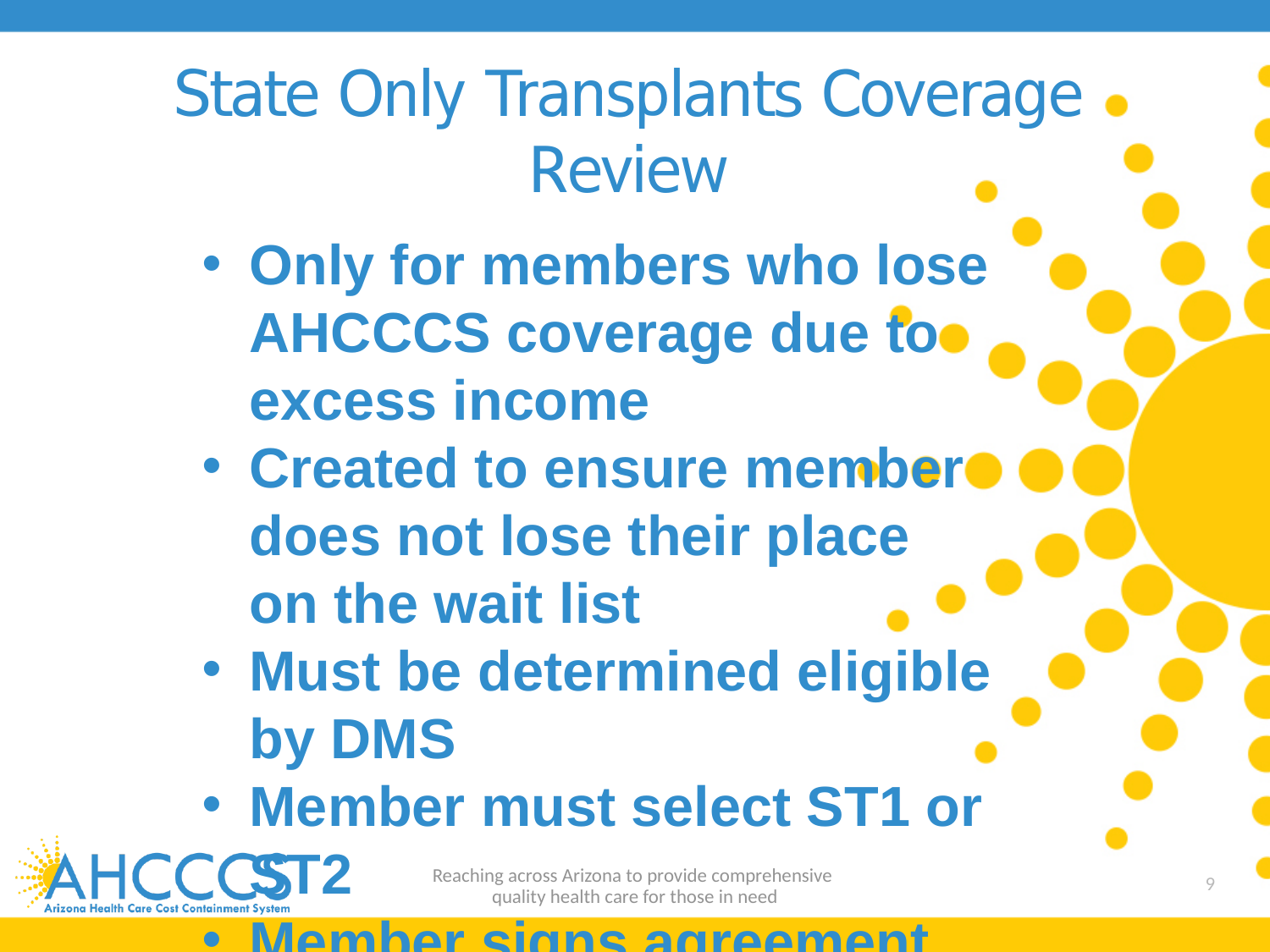

# State Only Transplants Coverage Review
Only for members who lose AHCCCS coverage due to excess income
Created to ensure member does not lose their place on the wait list
Must be determined eligible by DMS
Member must select ST1 or ST2
Member signs agreement for share of cost with the facility
The facility is responsible for getting payment from the member

Reaching across Arizona to provide comprehensive
quality health care for those in need
9